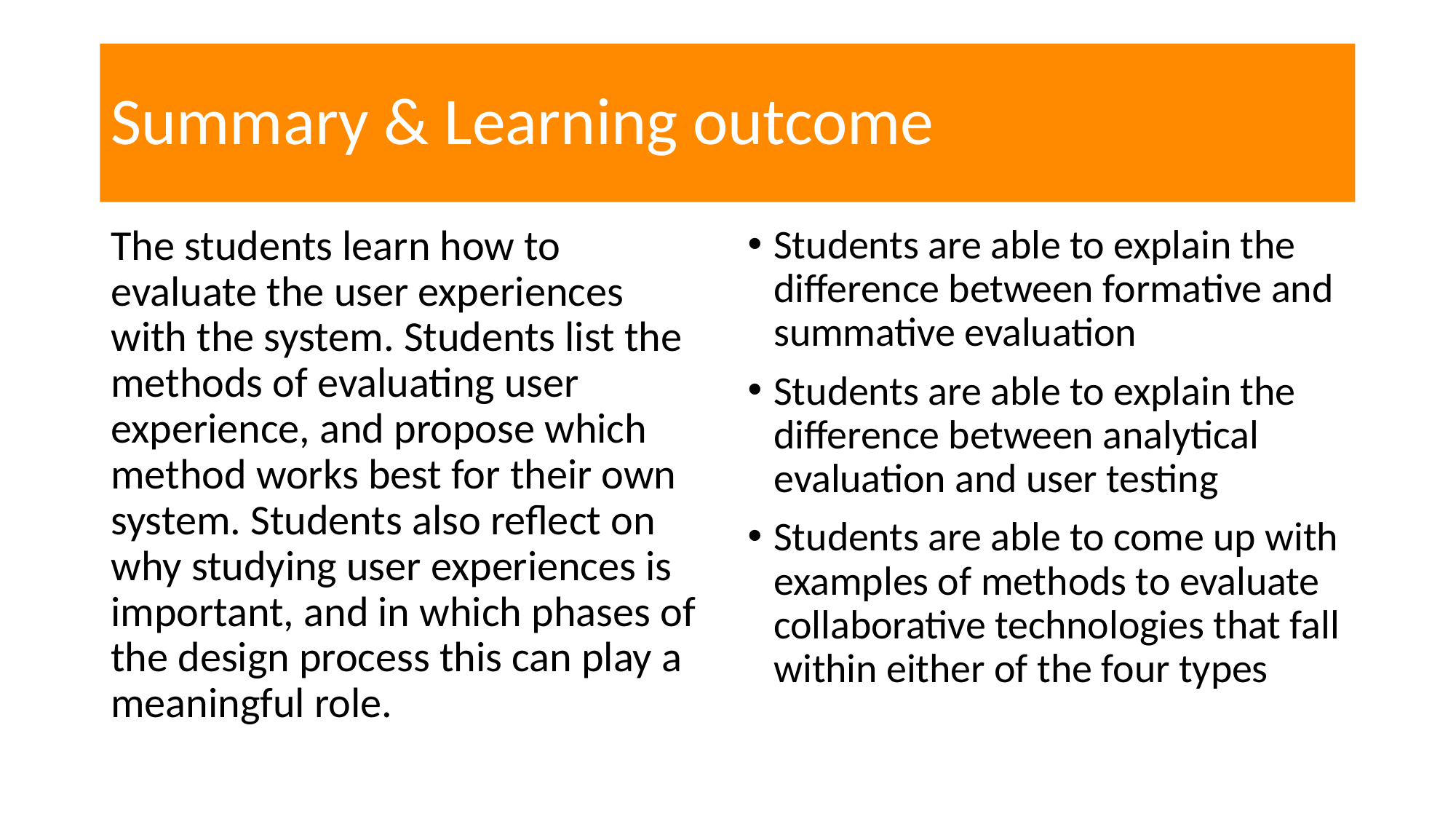

# Summary & Learning outcome
The students learn how to evaluate the user experiences with the system. Students list the methods of evaluating user experience, and propose which method works best for their own system. Students also reflect on why studying user experiences is important, and in which phases of the design process this can play a meaningful role.
Students are able to explain the difference between formative and summative evaluation
Students are able to explain the difference between analytical evaluation and user testing
Students are able to come up with examples of methods to evaluate collaborative technologies that fall within either of the four types